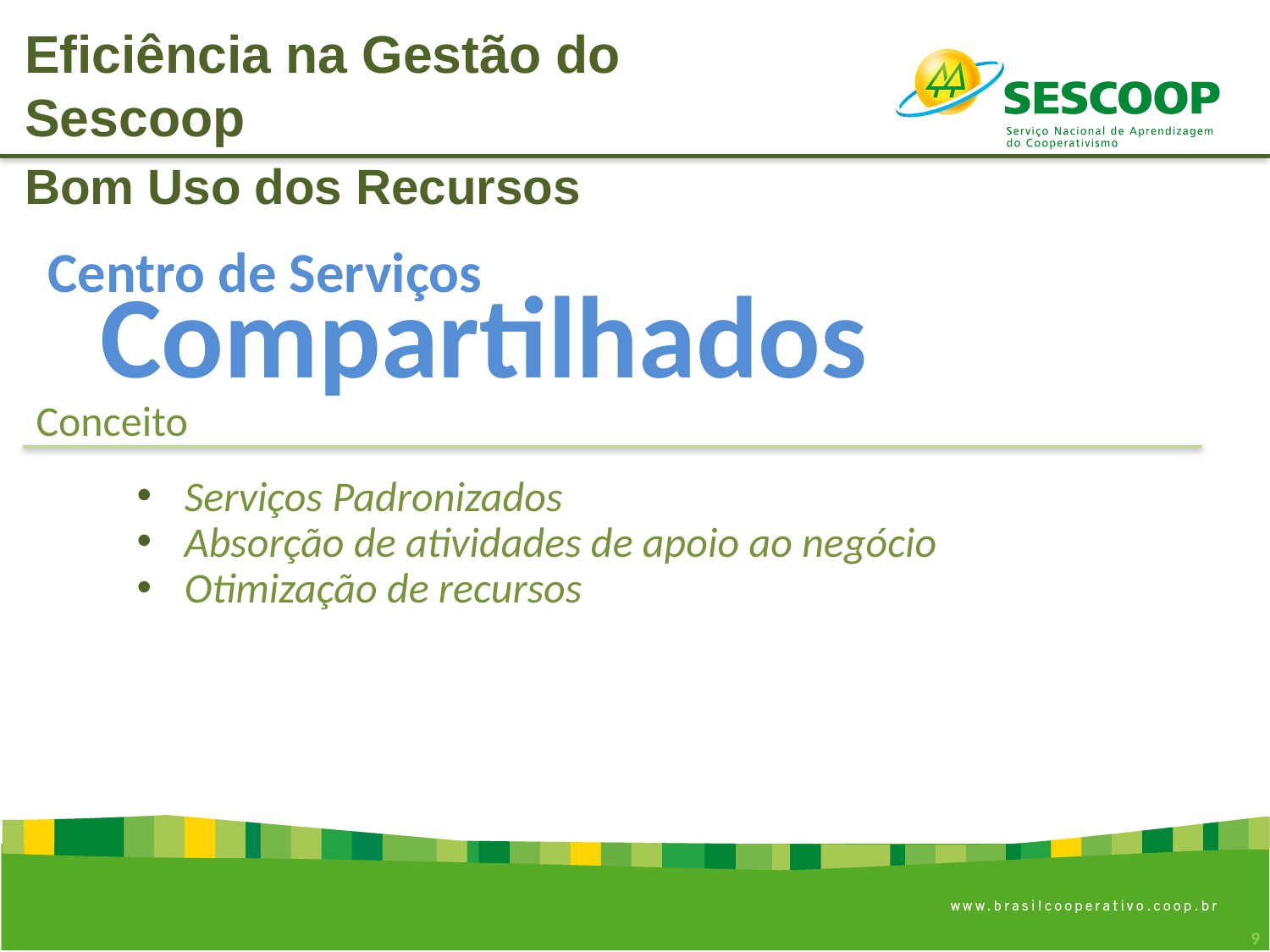

Eficiência na Gestão do Sescoop
Bom Uso dos Recursos
Centro de Serviços
Compartilhados
Conceito
Serviços Padronizados
Absorção de atividades de apoio ao negócio
Otimização de recursos

9